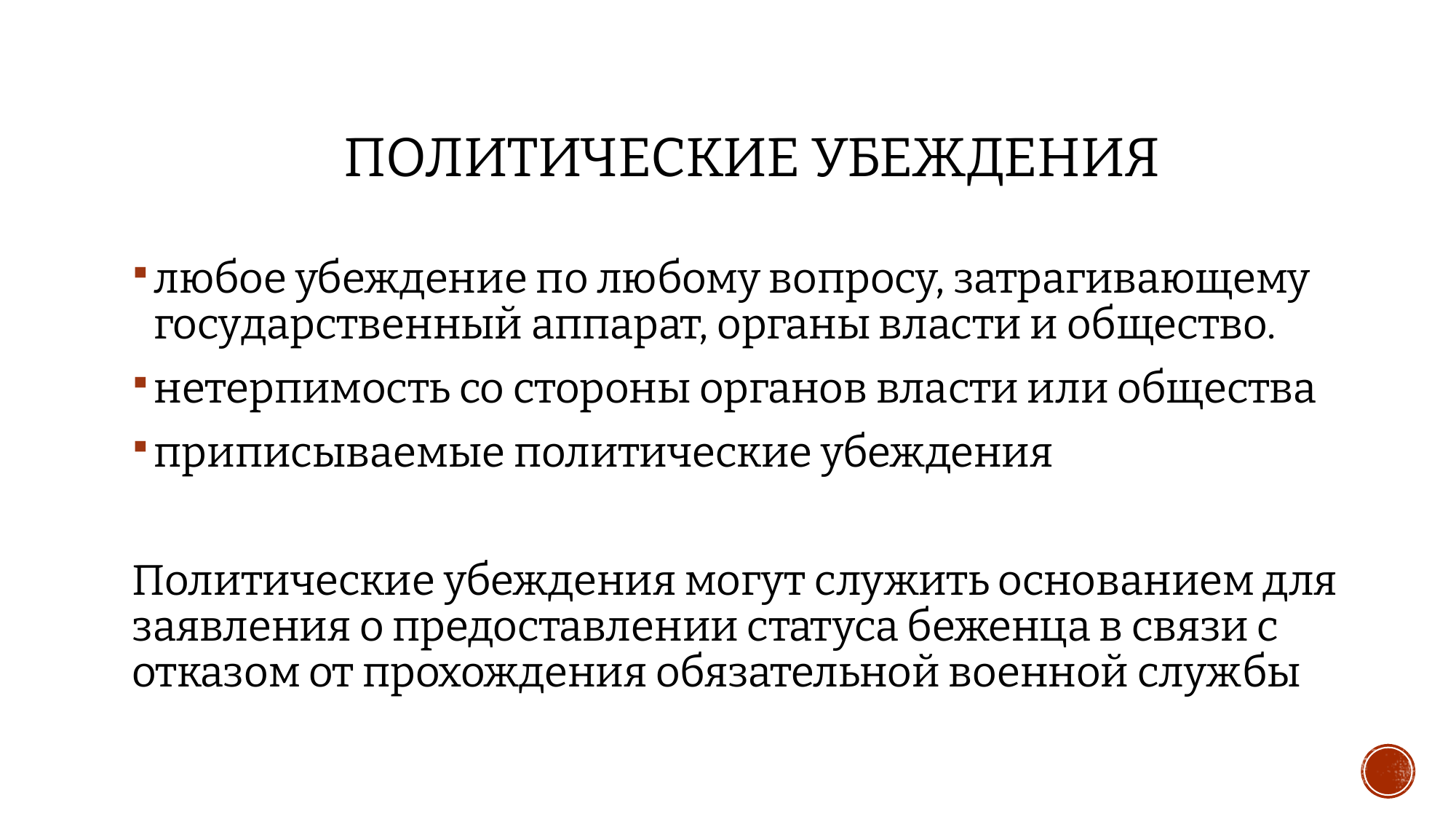

# Политические убеждения
любое убеждение по любому вопросу, затрагивающему государственный аппарат, органы власти и общество.
нетерпимость со стороны органов власти или общества
приписываемые политические убеждения

Политические убеждения могут служить основанием для заявления о предоставлении статуса беженца в связи с отказом от прохождения обязательной военной службы